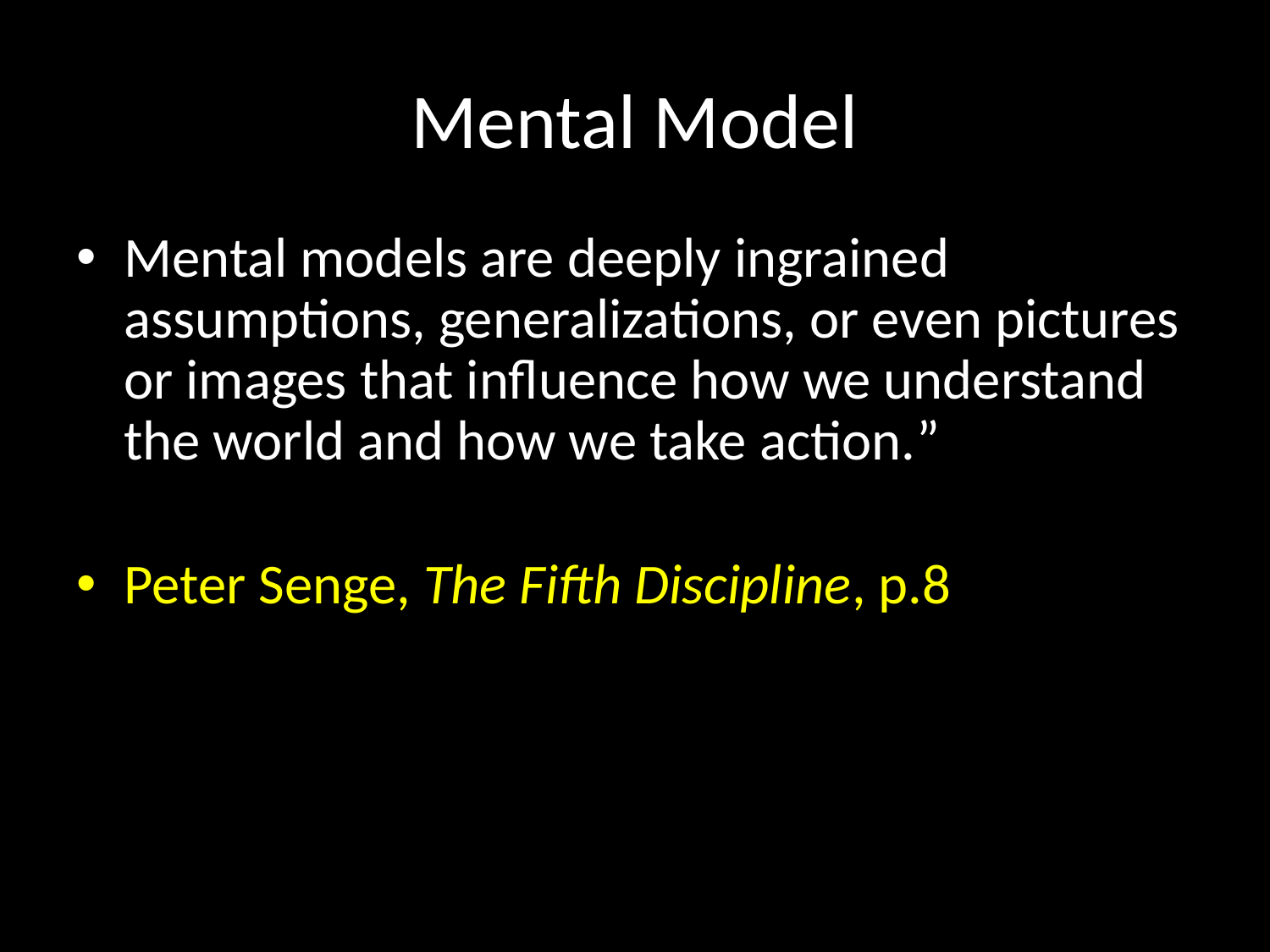

# Mental Model
Mental models are deeply ingrained assumptions, generalizations, or even pictures or images that influence how we understand the world and how we take action.”

Peter Senge, The Fifth Discipline, p.8